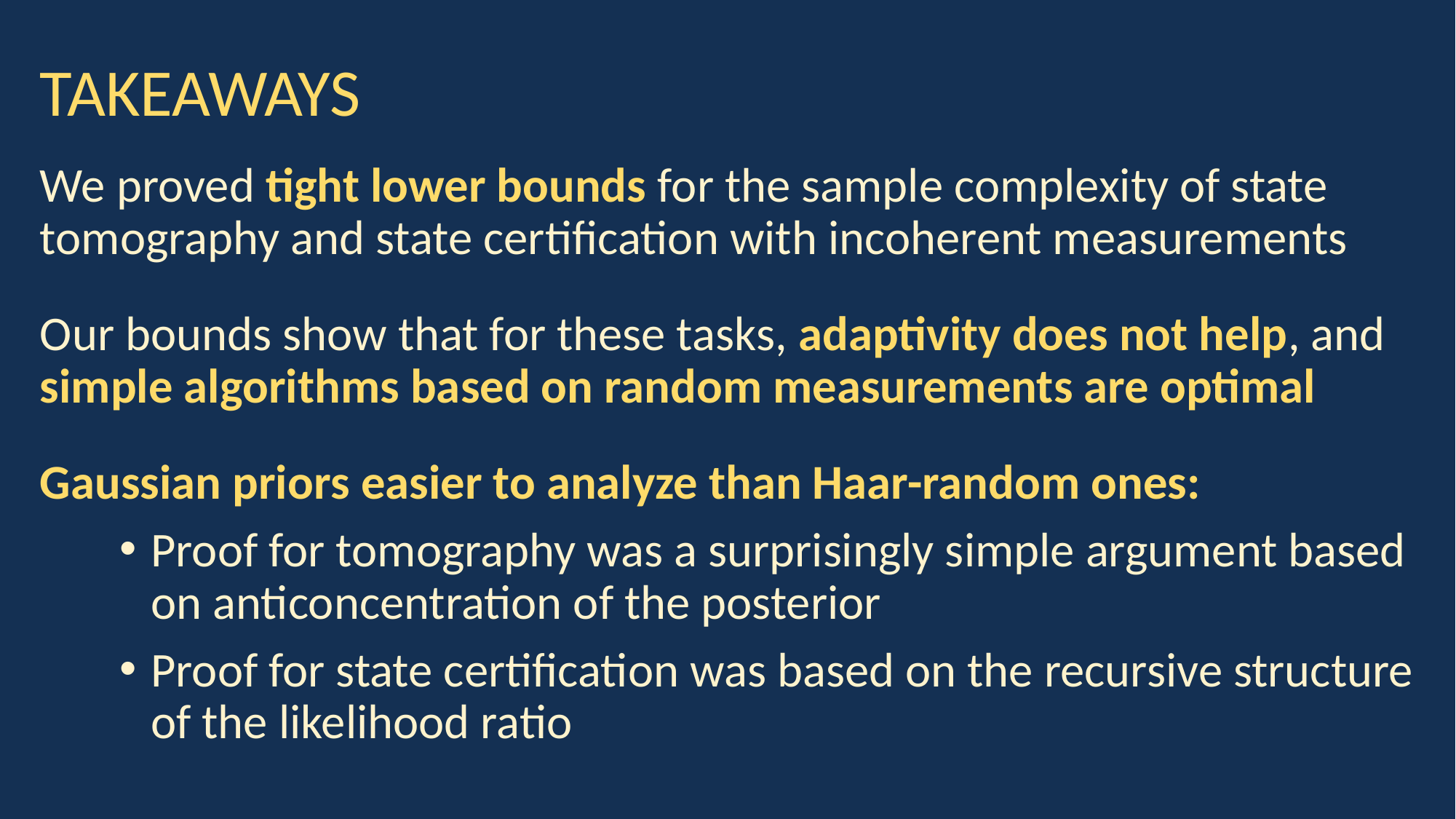

# TAKEAWAYS
We proved tight lower bounds for the sample complexity of state tomography and state certification with incoherent measurements

Our bounds show that for these tasks, adaptivity does not help, and simple algorithms based on random measurements are optimal

Gaussian priors easier to analyze than Haar-random ones:
Proof for tomography was a surprisingly simple argument based on anticoncentration of the posterior
Proof for state certification was based on the recursive structure of the likelihood ratio